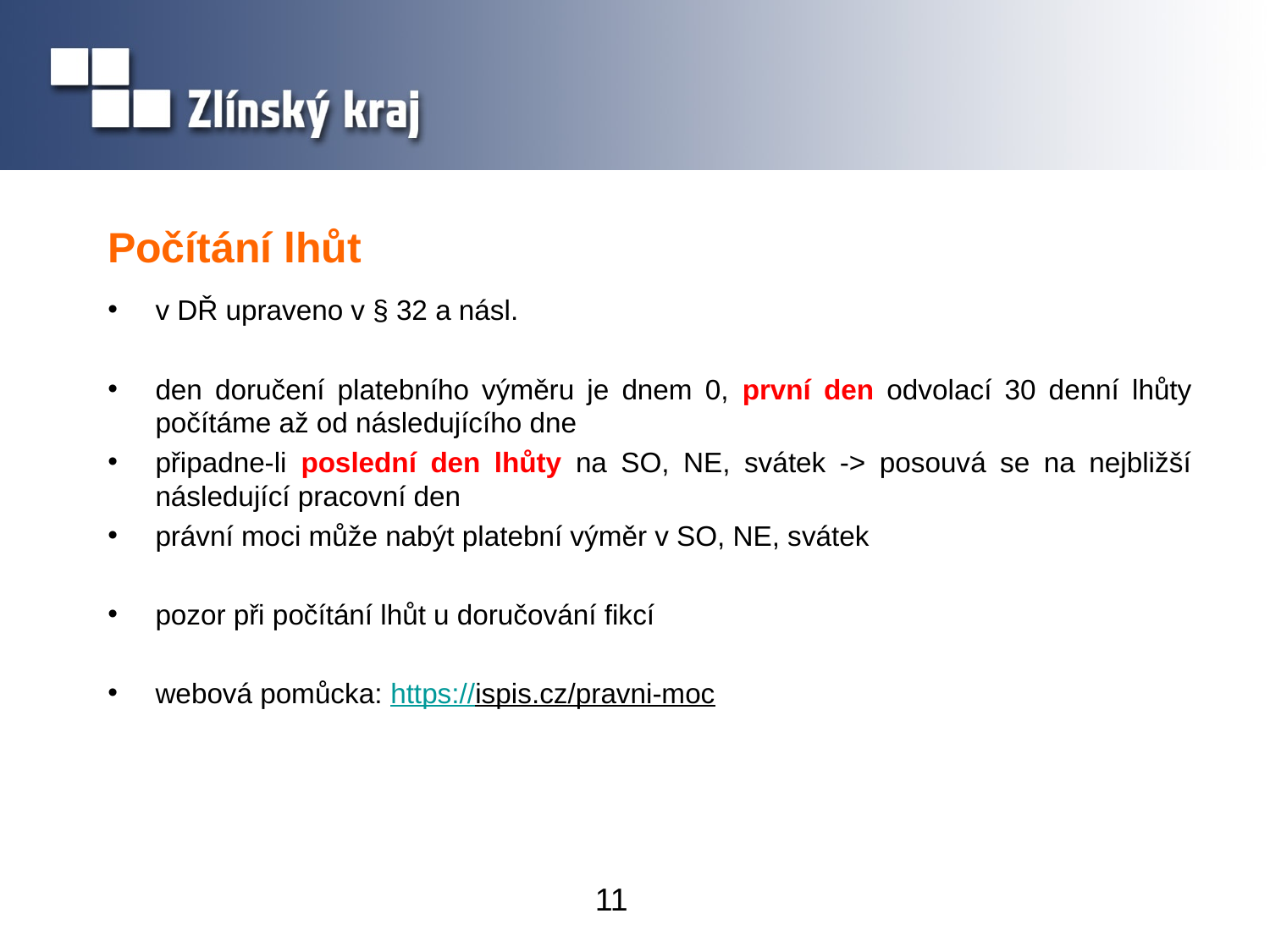

# Počítání lhůt
v DŘ upraveno v § 32 a násl.

den doručení platebního výměru je dnem 0, první den odvolací 30 denní lhůty počítáme až od následujícího dne
připadne-li poslední den lhůty na SO, NE, svátek -> posouvá se na nejbližší následující pracovní den
právní moci může nabýt platební výměr v SO, NE, svátek

pozor při počítání lhůt u doručování fikcí

webová pomůcka: https://ispis.cz/pravni-moc